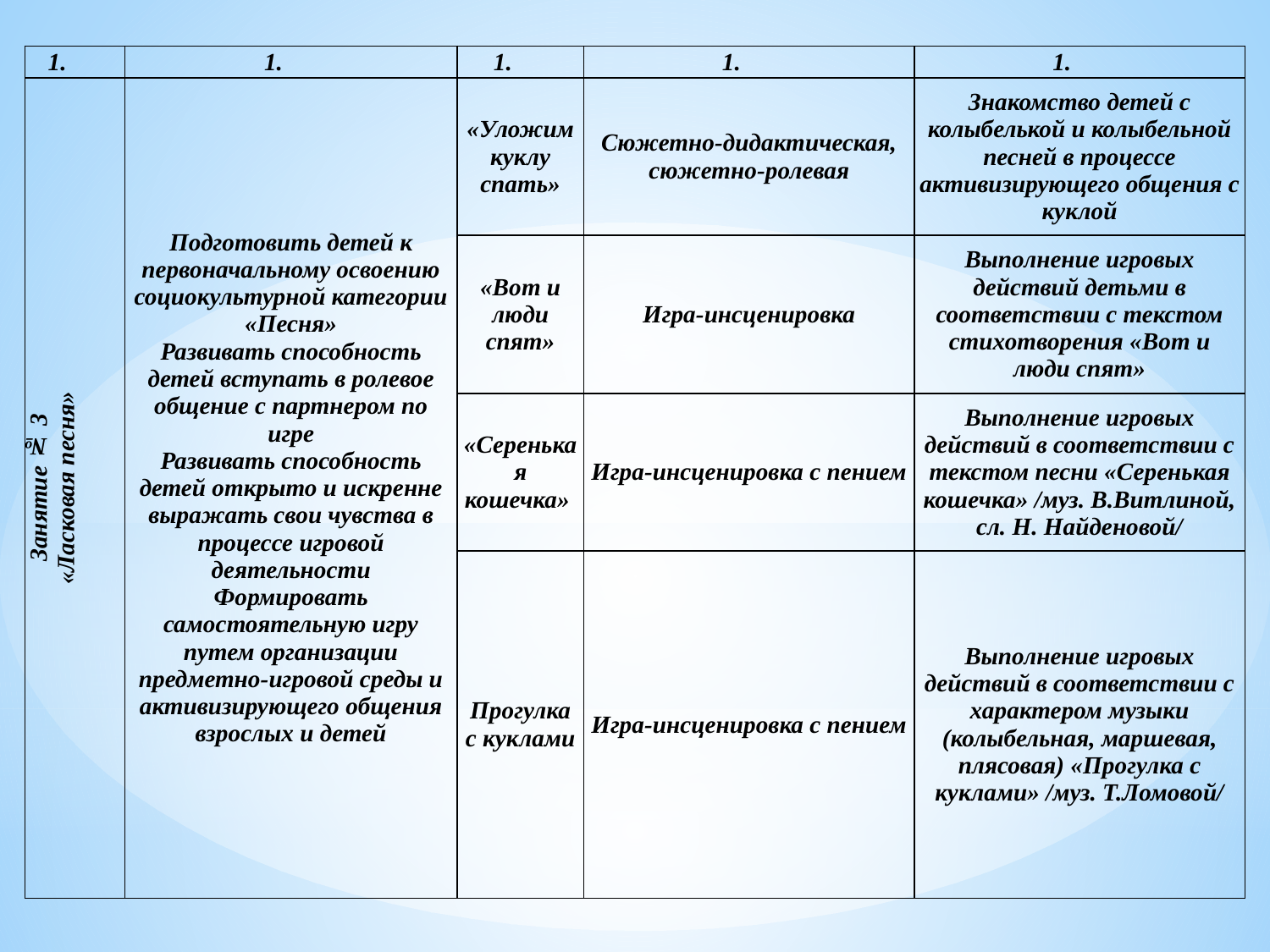

|  |  |  |  |  |
| --- | --- | --- | --- | --- |
| Занятие № 3 «Ласковая песня» | Подготовить детей к первоначальному освоению социокультурной категории «Песня» Развивать способность детей вступать в ролевое общение с партнером по игре Развивать способность детей открыто и искренне выражать свои чувства в процессе игровой деятельности Формировать самостоятельную игру путем организации предметно-игровой среды и активизирующего общения взрослых и детей | «Уложим куклу спать» | Сюжетно-дидактическая, сюжетно-ролевая | Знакомство детей с колыбелькой и колыбельной песней в процессе активизирующего общения с куклой |
|  |  | «Вот и люди спят» | Игра-инсценировка | Выполнение игровых действий детьми в соответствии с текстом стихотворения «Вот и люди спят» |
|  |  | «Серенькая кошечка» | Игра-инсценировка с пением | Выполнение игровых действий в соответствии с текстом песни «Серенькая кошечка» /муз. В.Витлиной, сл. Н. Найденовой/ |
|  |  | Прогулка с куклами | Игра-инсценировка с пением | Выполнение игровых действий в соответствии с характером музыки (колыбельная, маршевая, плясовая) «Прогулка с куклами» /муз. Т.Ломовой/ |